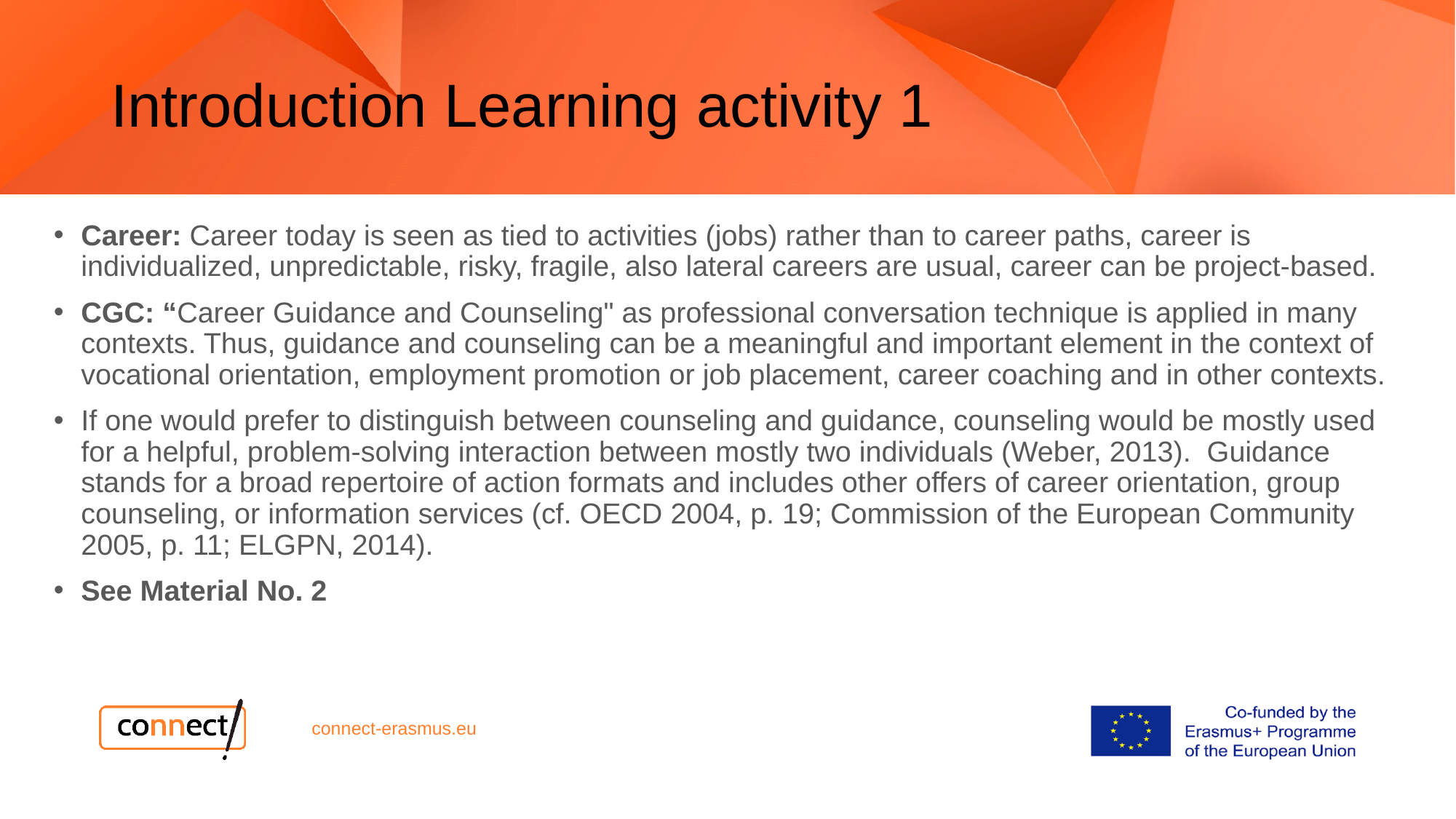

# Introduction Learning activity 1
Career: Career today is seen as tied to activities (jobs) rather than to career paths, career is individualized, unpredictable, risky, fragile, also lateral careers are usual, career can be project-based.
CGC: “Career Guidance and Counseling" as professional conversation technique is applied in many contexts. Thus, guidance and counseling can be a meaningful and important element in the context of vocational orientation, employment promotion or job placement, career coaching and in other contexts.
If one would prefer to distinguish between counseling and guidance, counseling would be mostly used for a helpful, problem-solving interaction between mostly two individuals (Weber, 2013).  Guidance stands for a broad repertoire of action formats and includes other offers of career orientation, group counseling, or information services (cf. OECD 2004, p. 19; Commission of the European Community 2005, p. 11; ELGPN, 2014).
See Material No. 2
connect-erasmus.eu